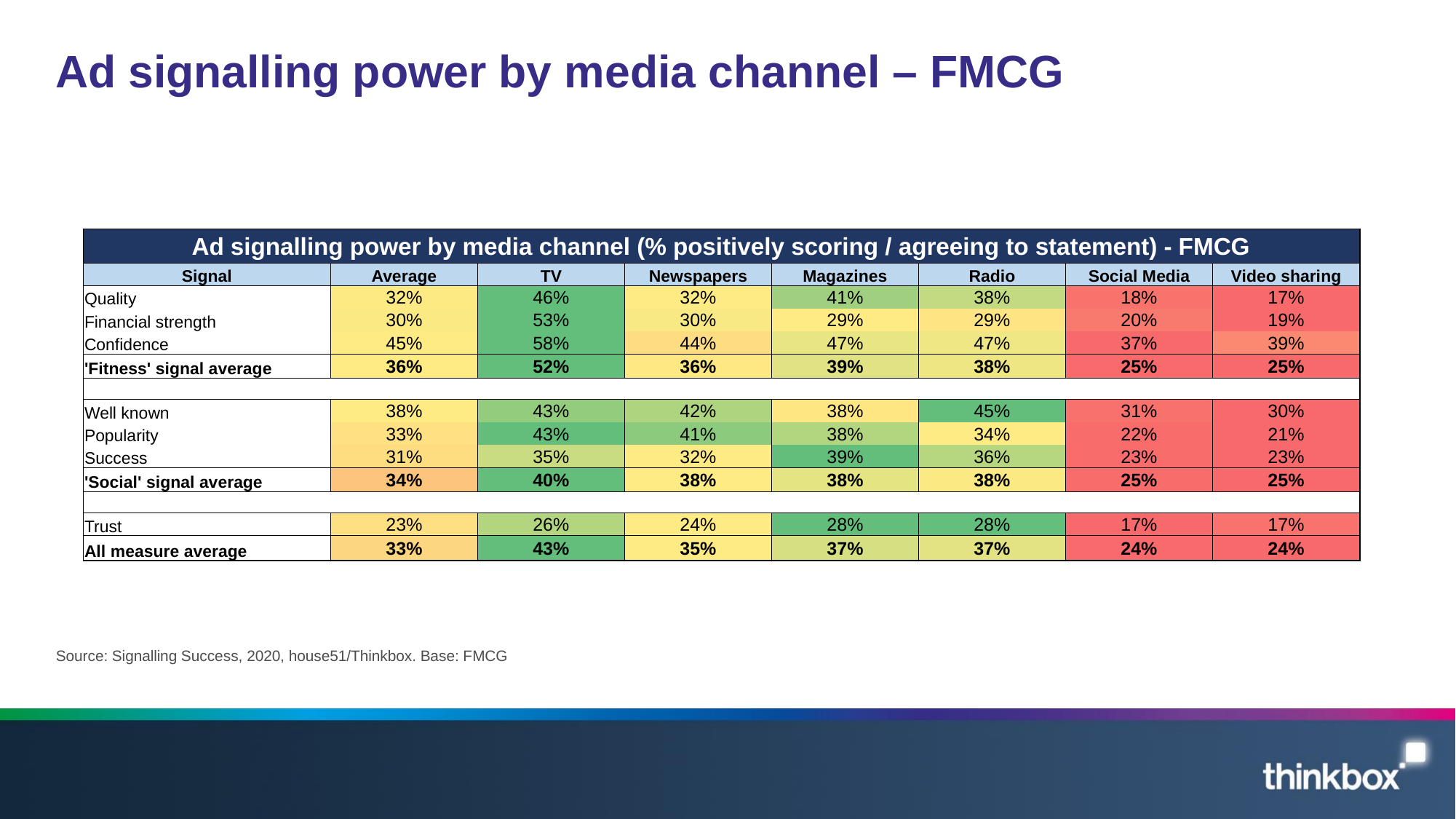

# Ad signalling power by media channel – FMCG
| Ad signalling power by media channel (% positively scoring / agreeing to statement) - FMCG |  |  |  |  |  |  |  |
| --- | --- | --- | --- | --- | --- | --- | --- |
| Signal | Average | TV | Newspapers | Magazines | Radio | Social Media | Video sharing |
| Quality | 32% | 46% | 32% | 41% | 38% | 18% | 17% |
| Financial strength | 30% | 53% | 30% | 29% | 29% | 20% | 19% |
| Confidence | 45% | 58% | 44% | 47% | 47% | 37% | 39% |
| 'Fitness' signal average | 36% | 52% | 36% | 39% | 38% | 25% | 25% |
|  |  |  |  |  |  |  |  |
| Well known | 38% | 43% | 42% | 38% | 45% | 31% | 30% |
| Popularity | 33% | 43% | 41% | 38% | 34% | 22% | 21% |
| Success | 31% | 35% | 32% | 39% | 36% | 23% | 23% |
| 'Social' signal average | 34% | 40% | 38% | 38% | 38% | 25% | 25% |
|  |  |  |  |  |  |  |  |
| Trust | 23% | 26% | 24% | 28% | 28% | 17% | 17% |
| All measure average | 33% | 43% | 35% | 37% | 37% | 24% | 24% |
Source: Signalling Success, 2020, house51/Thinkbox. Base: FMCG